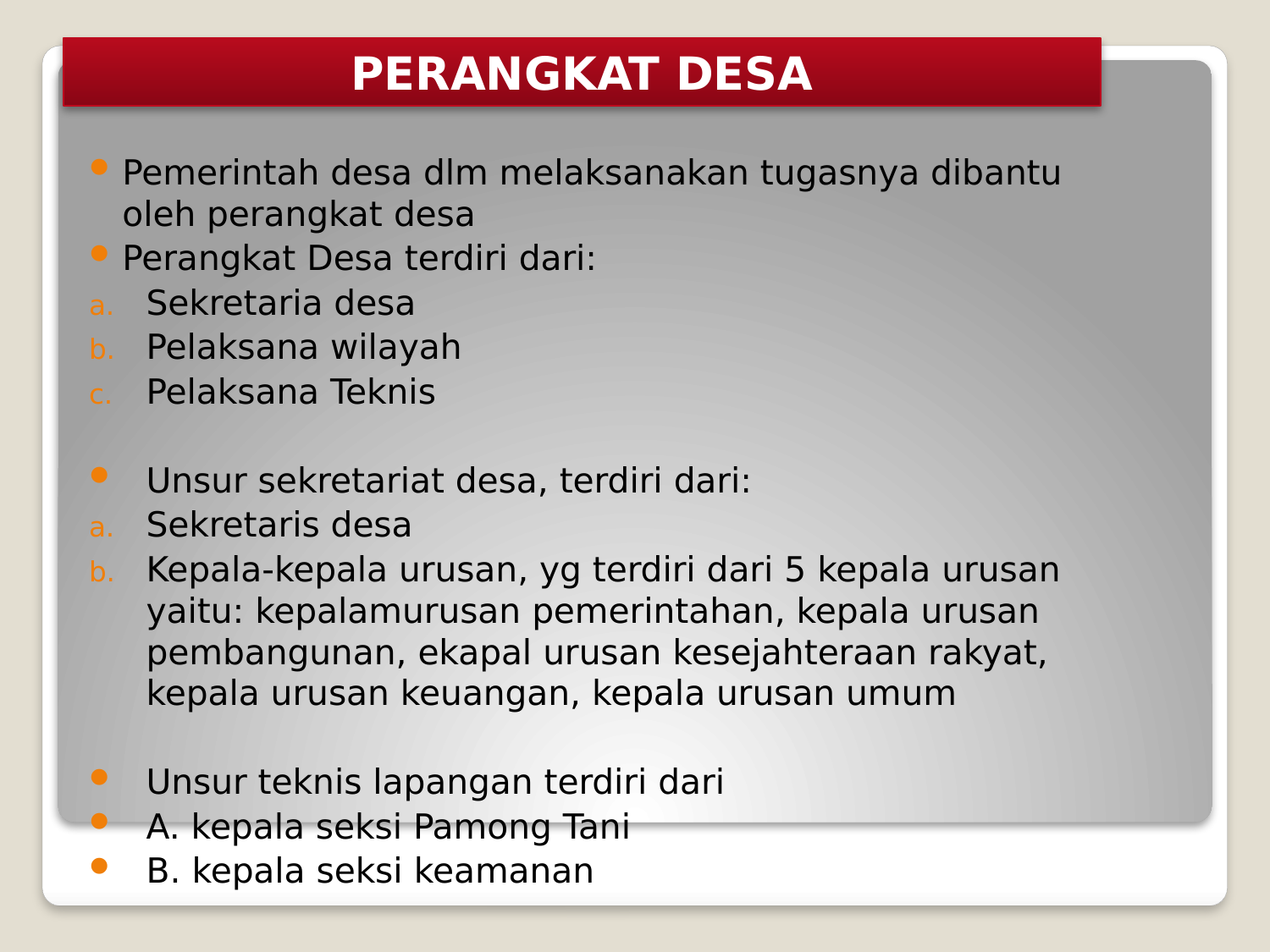

# PERANGKAT DESA
Pemerintah desa dlm melaksanakan tugasnya dibantu oleh perangkat desa
Perangkat Desa terdiri dari:
Sekretaria desa
Pelaksana wilayah
Pelaksana Teknis

Unsur sekretariat desa, terdiri dari:
Sekretaris desa
Kepala-kepala urusan, yg terdiri dari 5 kepala urusan yaitu: kepalamurusan pemerintahan, kepala urusan pembangunan, ekapal urusan kesejahteraan rakyat, kepala urusan keuangan, kepala urusan umum

Unsur teknis lapangan terdiri dari
A. kepala seksi Pamong Tani
B. kepala seksi keamanan